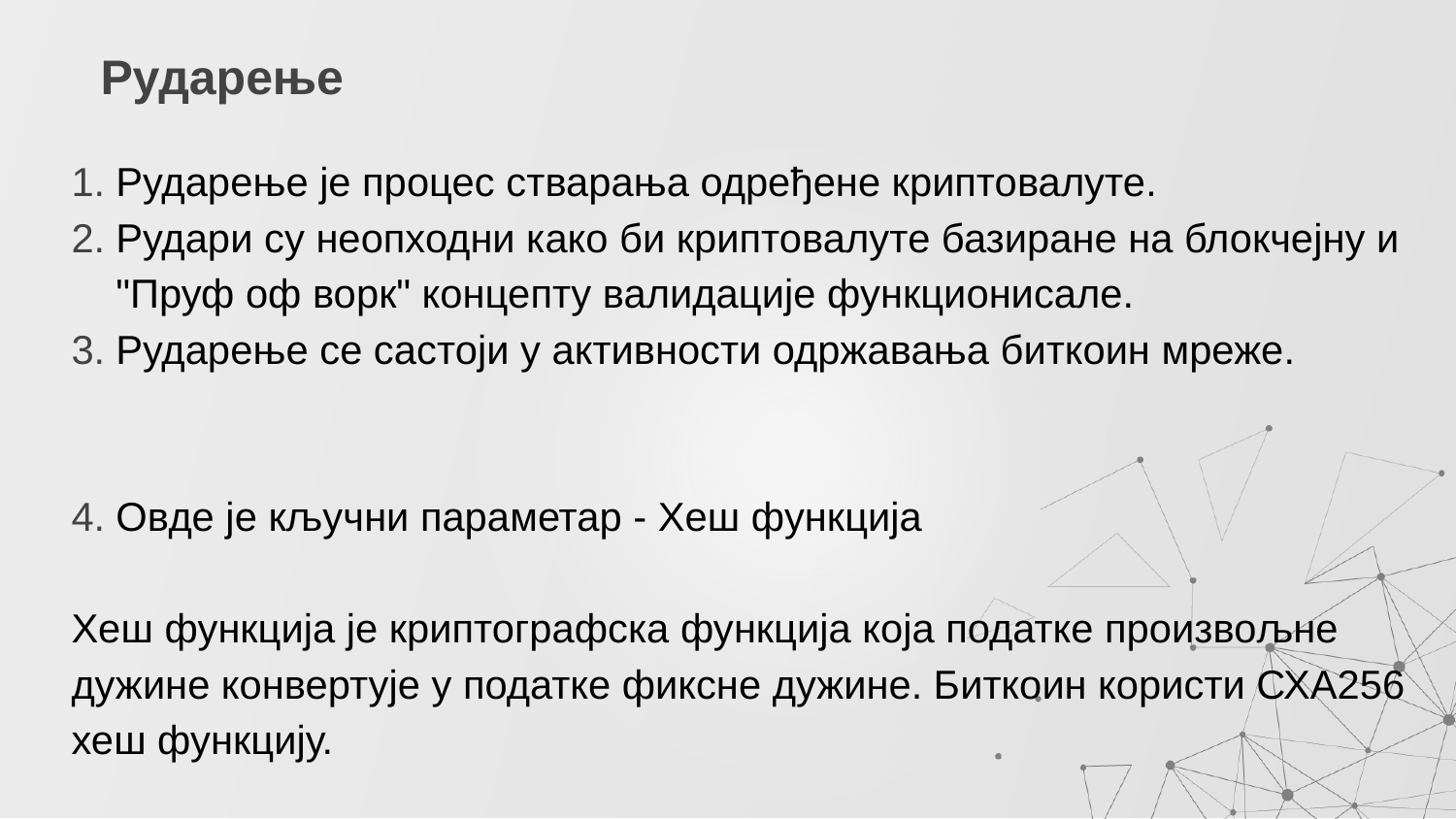

# Рударење
Рударење је процес стварања одређене криптовалуте.
Рудари су неопходни како би криптовалуте базиране на блокчејну и "Пруф оф ворк" концепту валидације функционисале.
Рударење се састоји у активности одржавања биткоин мреже.

Овде је кључни параметар - Хеш функција

Хеш функција је криптографска функција која податке произвољне дужине конвертује у податке фиксне дужине. Биткоин користи СХА256 хеш функцију.